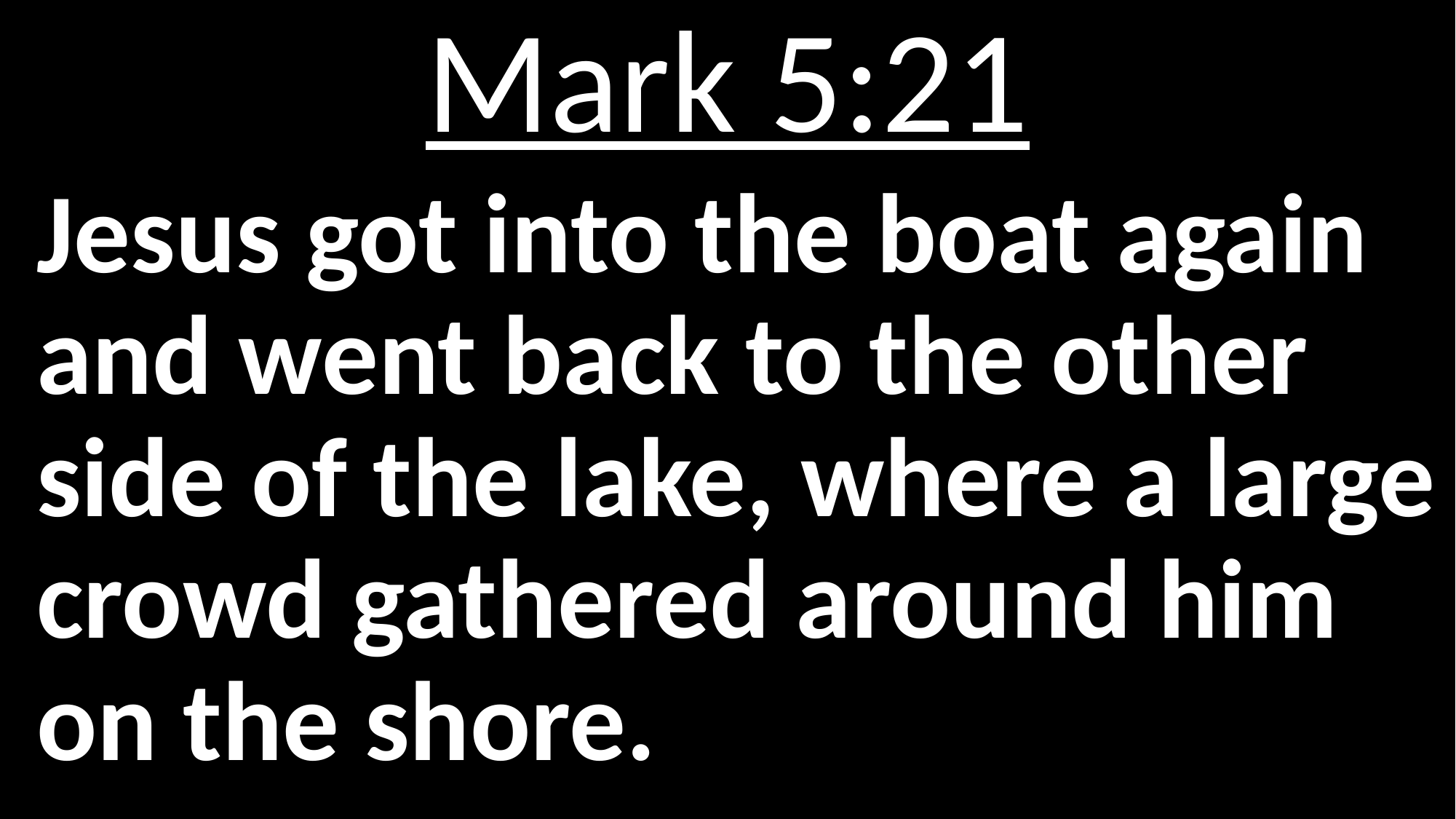

# Mark 5:21
Jesus got into the boat again and went back to the other side of the lake, where a large crowd gathered around him on the shore.